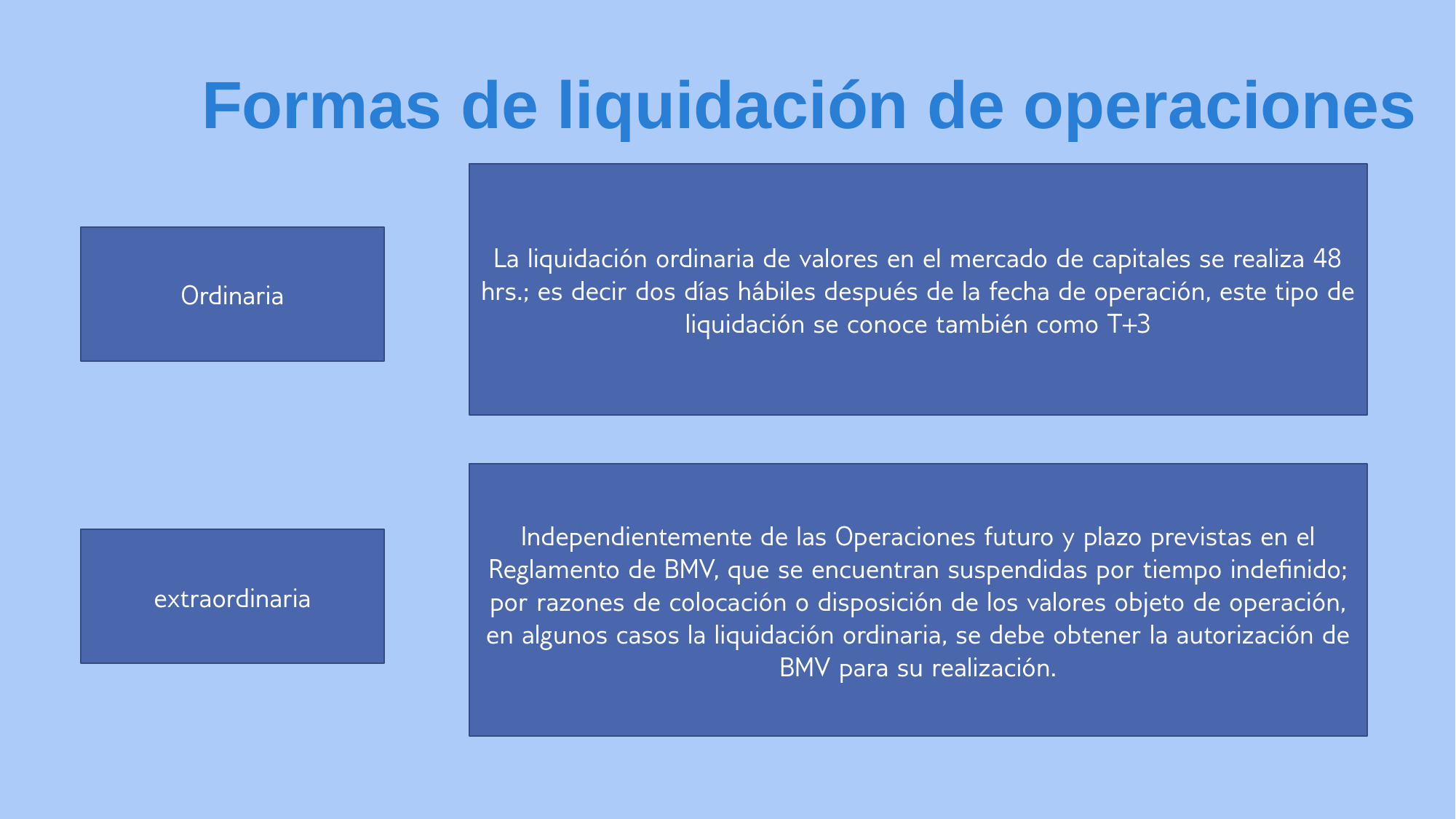

Formas de liquidación de operaciones
La liquidación ordinaria de valores en el mercado de capitales se realiza 48 hrs.; es decir dos días hábiles después de la fecha de operación, este tipo de liquidación se conoce también como T+3
Ordinaria
Independientemente de las Operaciones futuro y plazo previstas en el Reglamento de BMV, que se encuentran suspendidas por tiempo indefinido; por razones de colocación o disposición de los valores objeto de operación, en algunos casos la liquidación ordinaria, se debe obtener la autorización de BMV para su realización.
extraordinaria